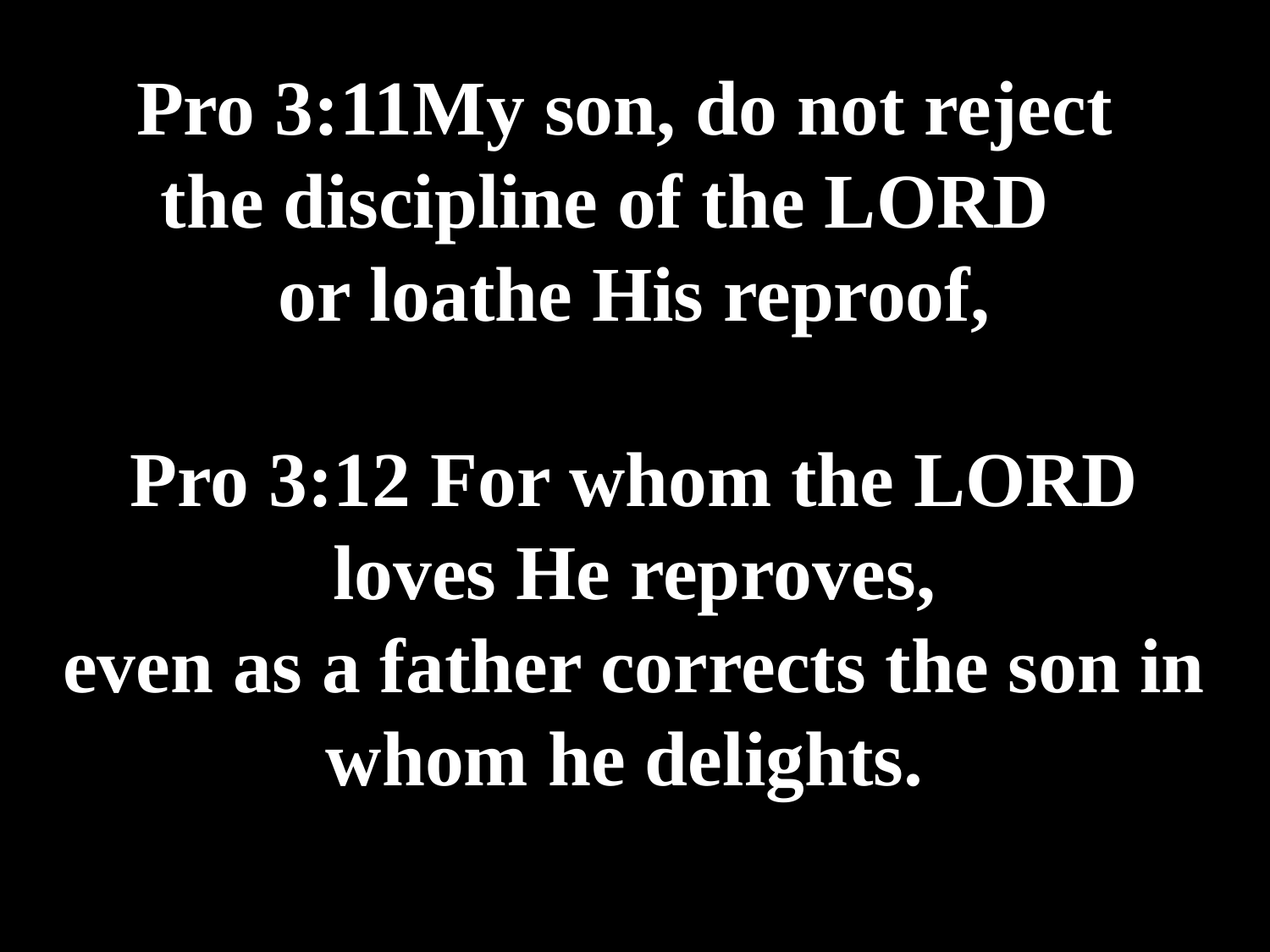

# Pro 3:11My son, do not reject the discipline of the LORD or loathe His reproof, Pro 3:12 For whom the LORD loves He reproves, even as a father corrects the son in whom he delights.